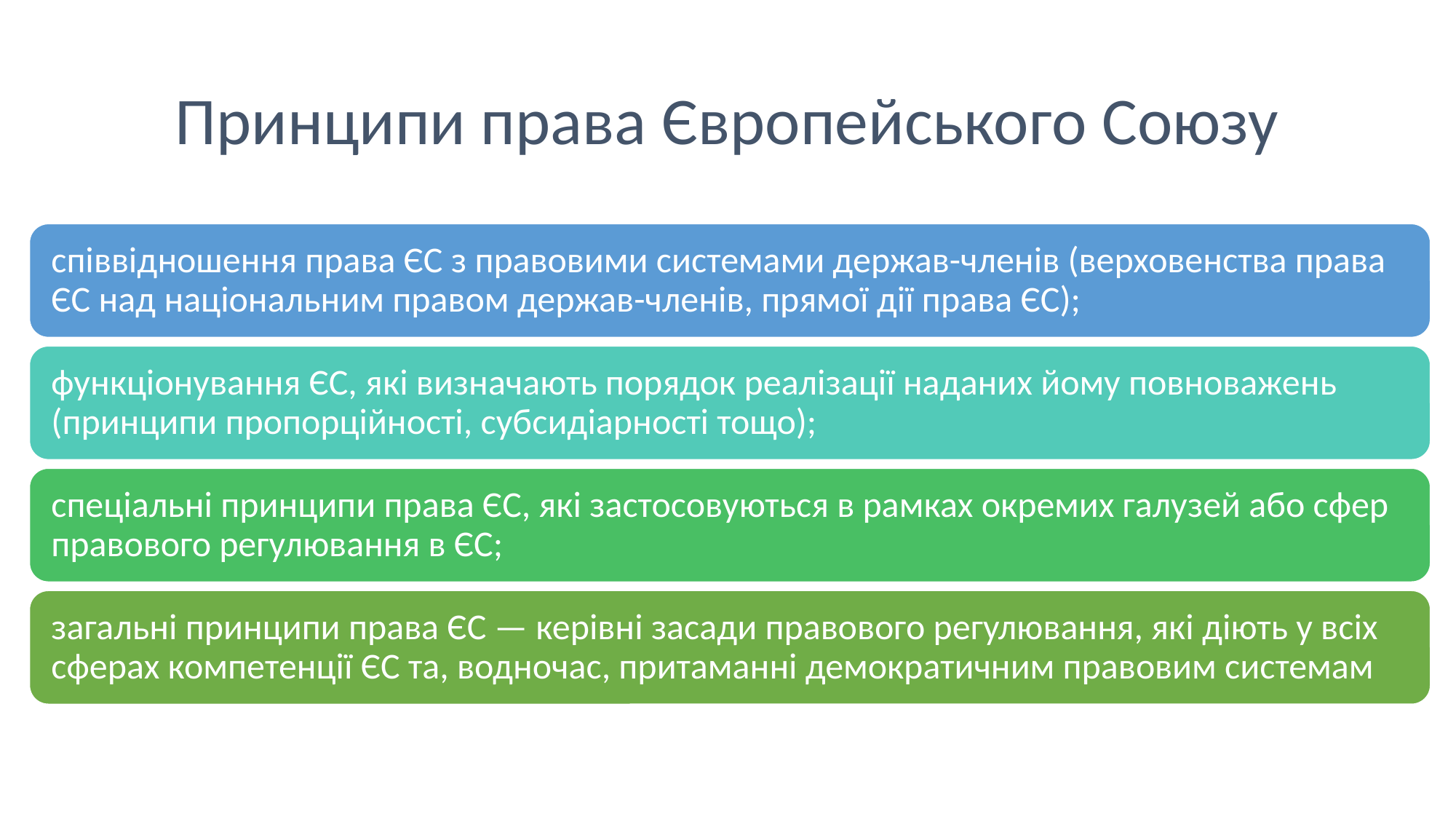

# Принципи права Європейського Союзу
співвідношення права ЄС з правовими системами держав-членів (верховенства права ЄС над національним правом держав-членів, прямої дії права ЄС);
функціонування ЄС, які визначають порядок реалізації наданих йому повноважень (принципи пропорційності, субсидіарності тощо);
спеціальні принципи права ЄС, які застосовуються в рамках окремих галузей або сфер правового регулювання в ЄС;
загальні принципи права ЄС — керівні засади правового регулювання, які діють у всіх сферах компетенції ЄС та, водночас, притаманні демократичним правовим системам